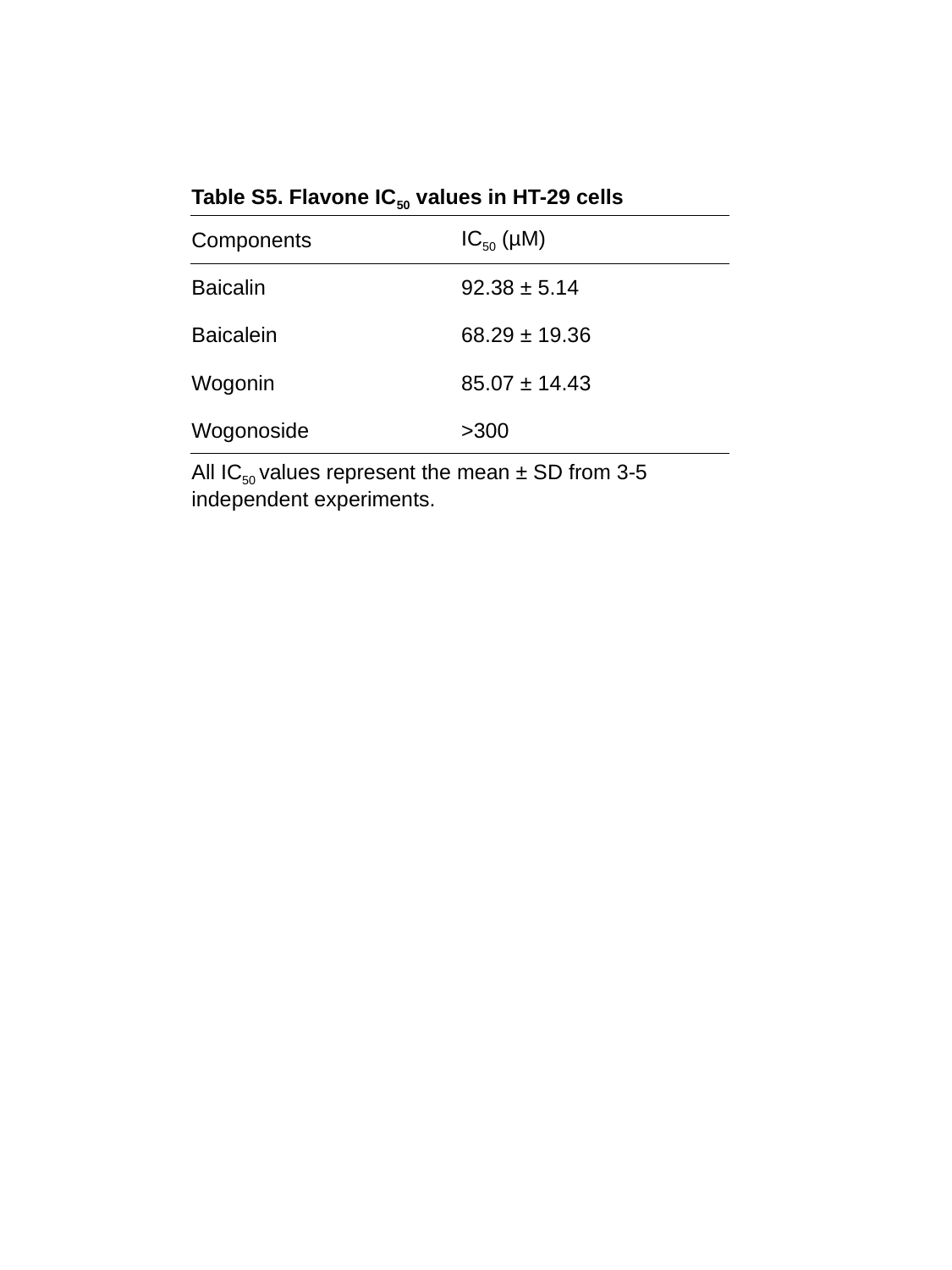

| Table S5. Flavone IC50 values in HT-29 cells |  |
| --- | --- |
| Components | IC50 (µM) |
| Baicalin | 92.38 ± 5.14 |
| Baicalein | 68.29 ± 19.36 |
| Wogonin | 85.07 ± 14.43 |
| Wogonoside | >300 |
| All IC50 values represent the mean ± SD from 3-5 independent experiments. |  |